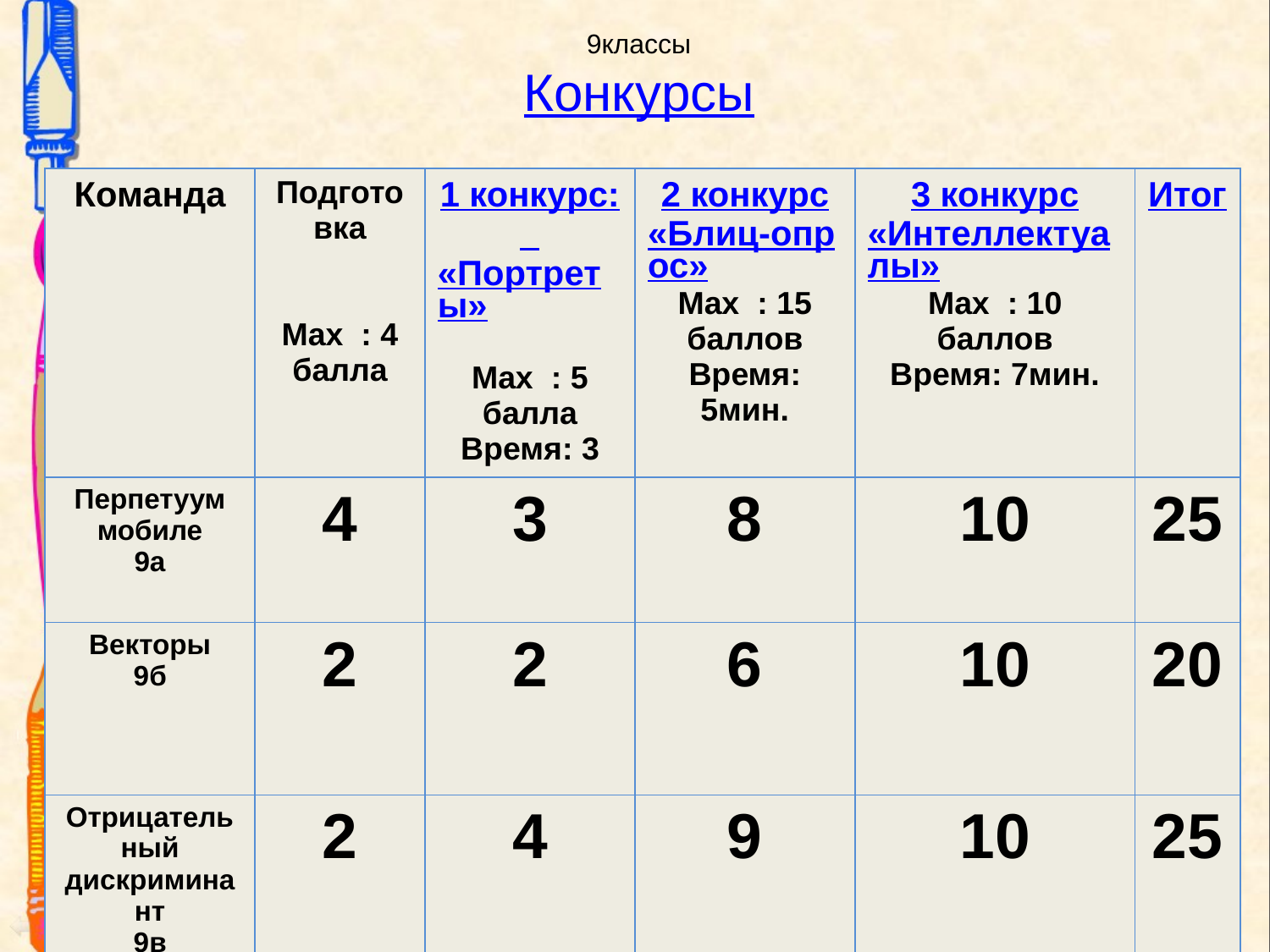

# 9классы Конкурсы
| Команда | Подготовка Max : 4 балла | 1 конкурс: «Портреты» Max : 5 балла Время: 3 мин. | 2 конкурс «Блиц-опрос» Max : 15 баллов Время: 5мин. | 3 конкурс «Интеллектуалы» Max : 10 баллов Время: 7мин. | Итог |
| --- | --- | --- | --- | --- | --- |
| Перпетуум мобиле 9а | 4 | 3 | 8 | 10 | 25 |
| Векторы 9б | 2 | 2 | 6 | 10 | 20 |
| Отрицательный дискриминант 9в | 2 | 4 | 9 | 10 | 25 |